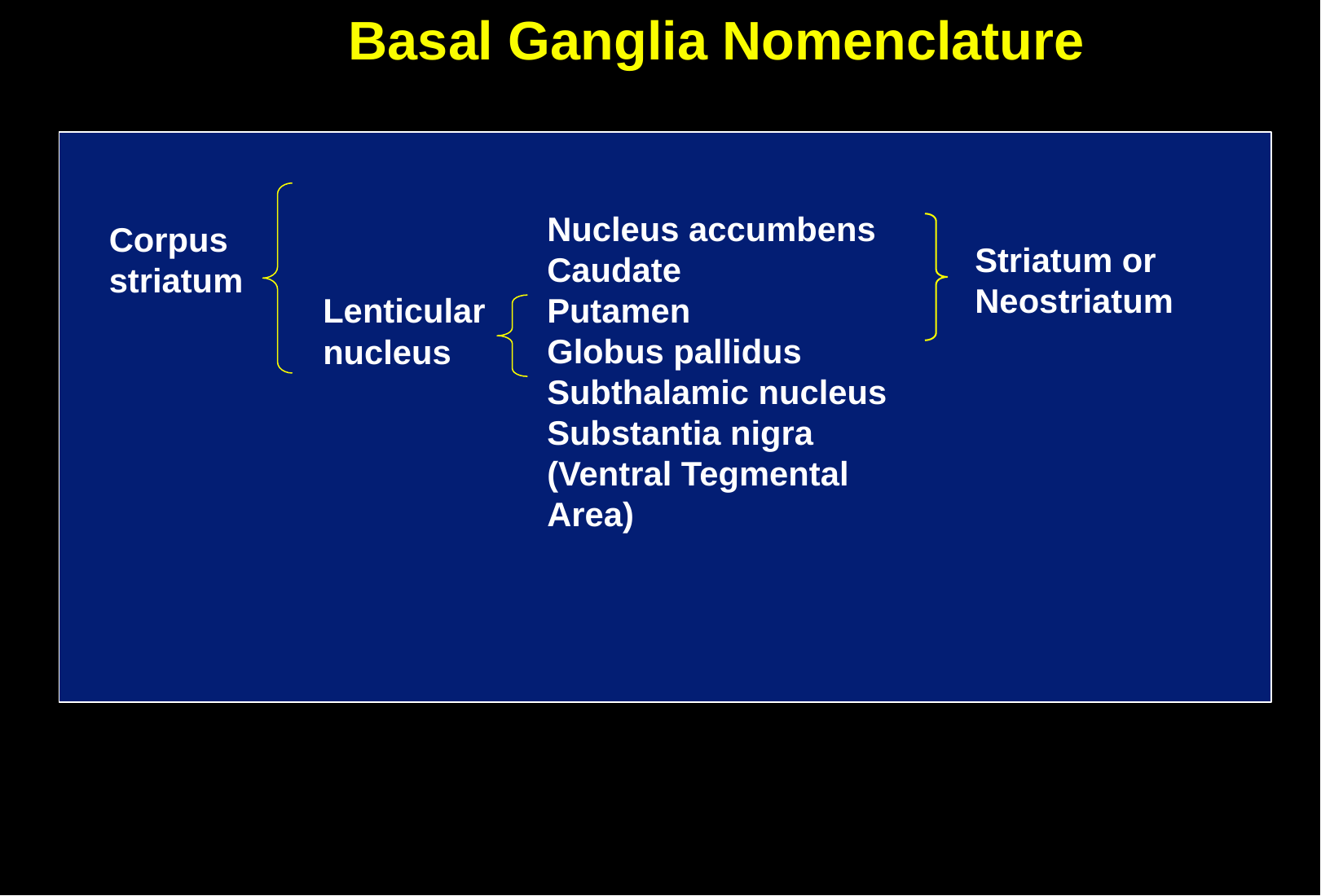

Basal Ganglia Nomenclature

Nucleus accumbens
Caudate
Putamen
Globus pallidus
Subthalamic nucleus
Substantia nigra
(Ventral Tegmental Area)

Corpus striatum

Striatum or Neostriatum
Lenticular nucleus